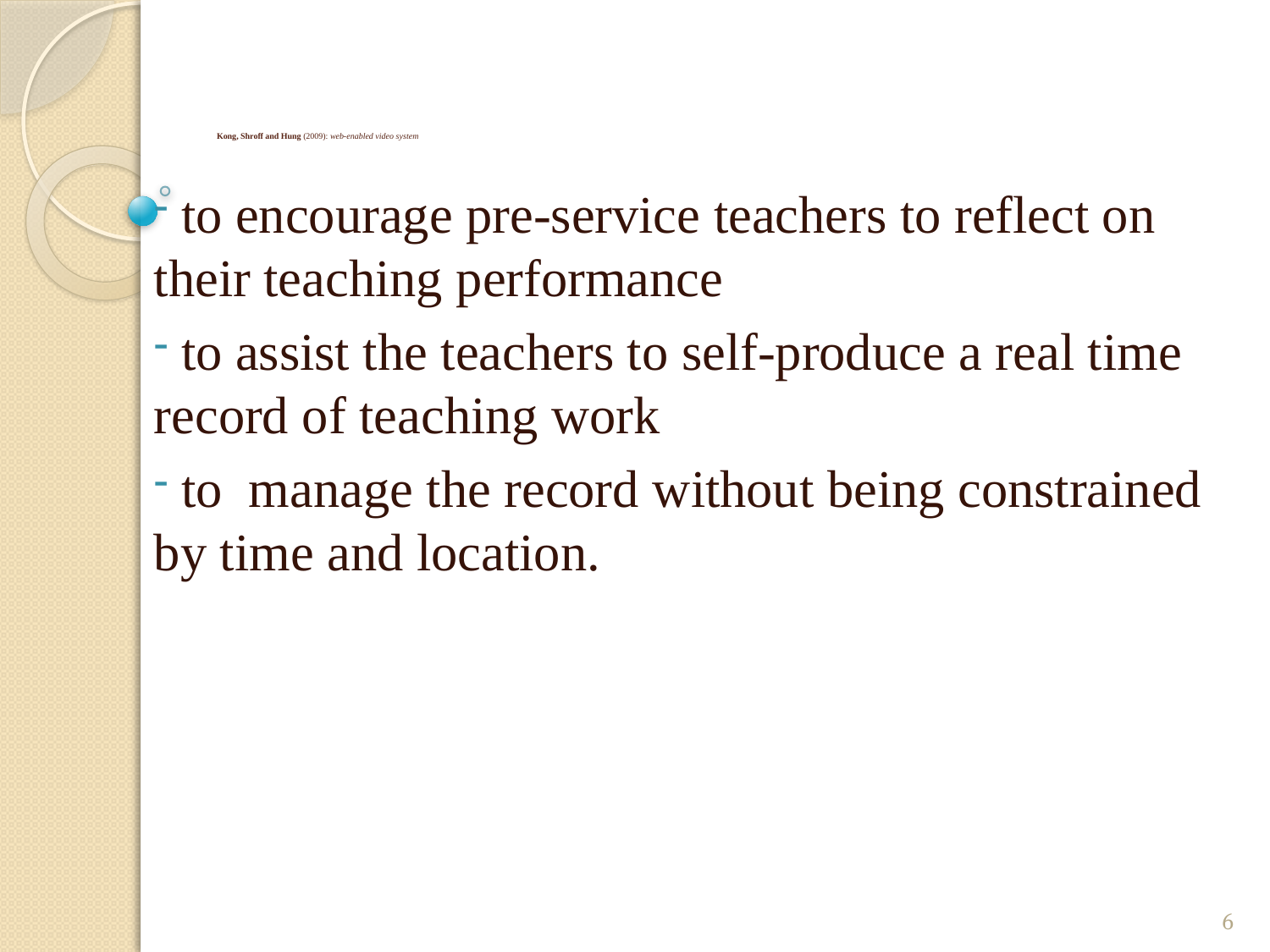

# Kong, Shroff and Hung (2009): web-enabled video system
 to encourage pre-service teachers to reflect on their teaching performance
 to assist the teachers to self-produce a real time record of teaching work
 to  manage the record without being constrained by time and location.
6